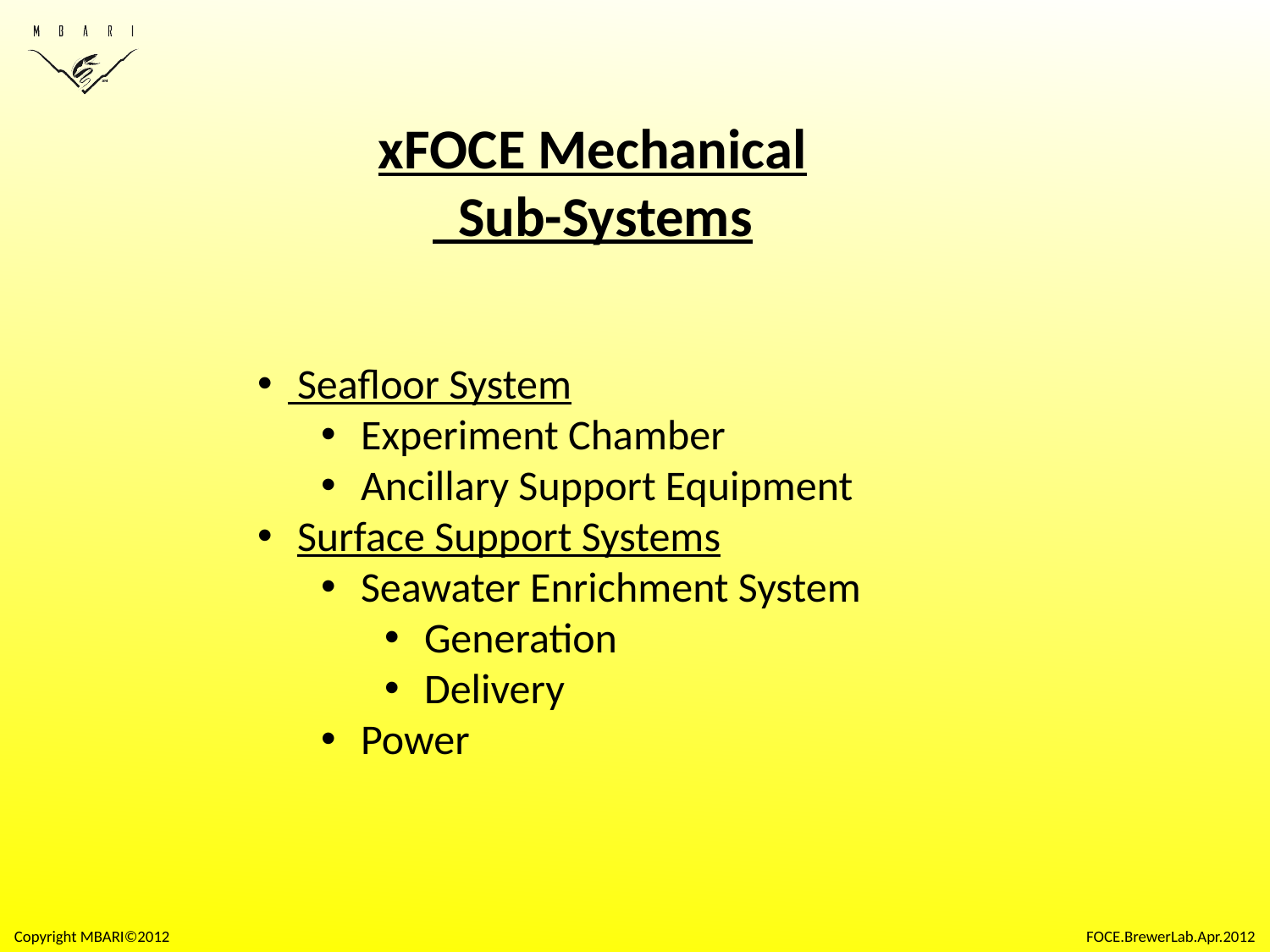

xFOCE Mechanical
  Sub-Systems

 Seafloor System
 Experiment Chamber
 Ancillary Support Equipment
 Surface Support Systems
 Seawater Enrichment System
 Generation
 Delivery
 Power